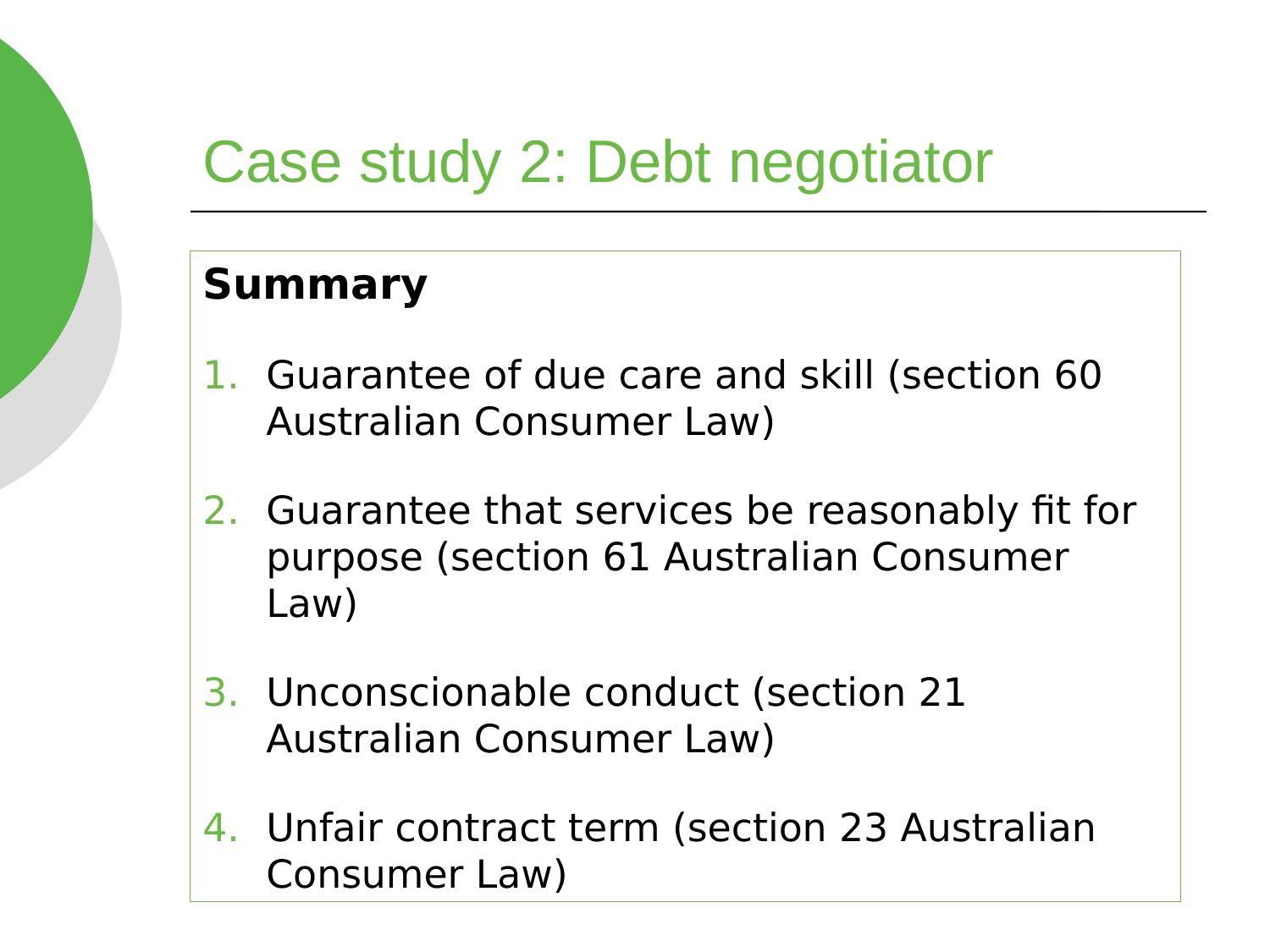

# Case study 2: Debt negotiator
Summary
Guarantee of due care and skill (section 60 Australian Consumer Law)
Guarantee that services be reasonably fit for purpose (section 61 Australian Consumer Law)
Unconscionable conduct (section 21 Australian Consumer Law)
Unfair contract term (section 23 Australian Consumer Law)